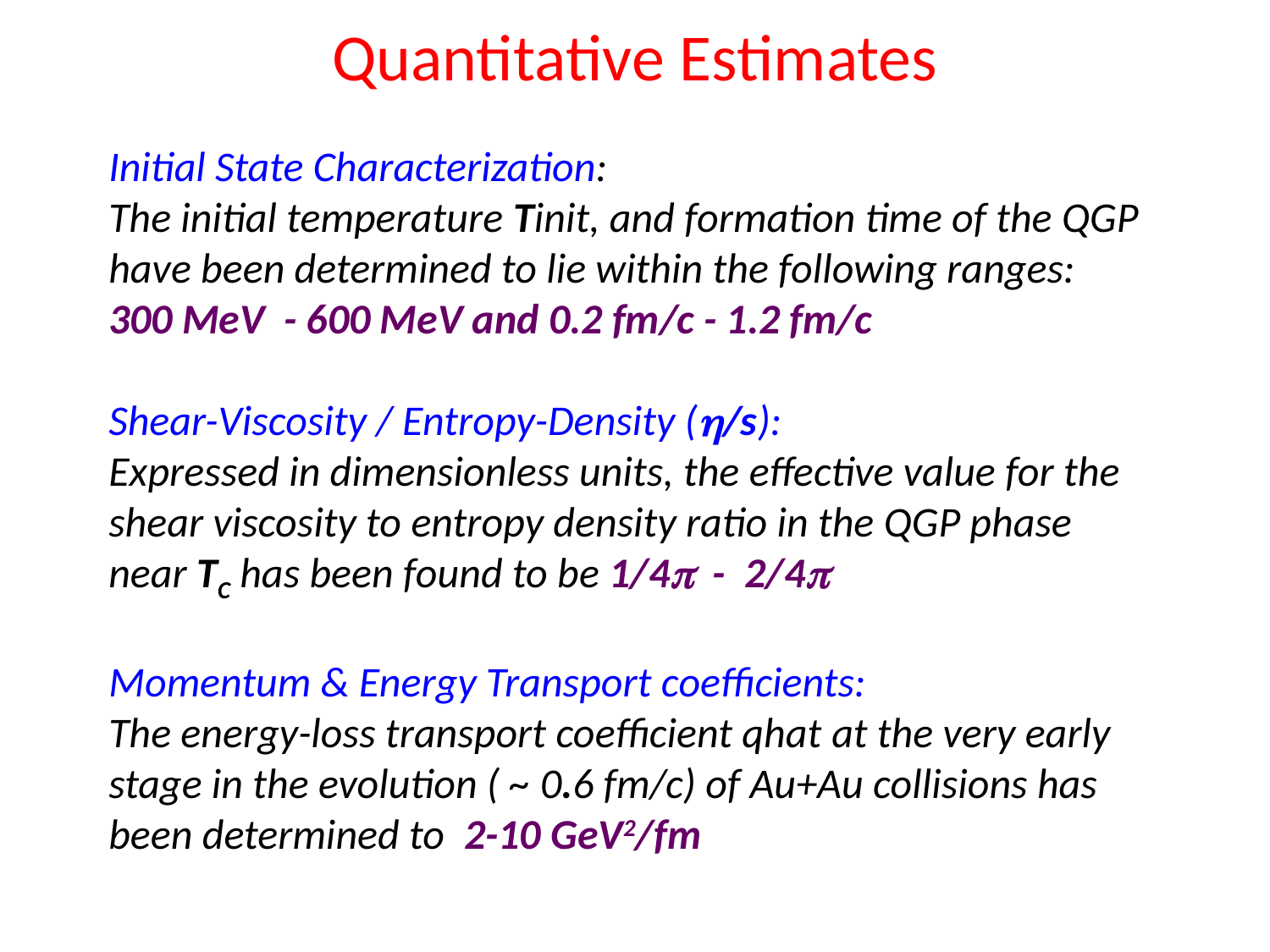

# Quantitative Estimates
Initial State Characterization:
The initial temperature Tinit, and formation time of the QGP have been determined to lie within the following ranges: 300 MeV  - 600 MeV and 0.2 fm/c - 1.2 fm/c

Shear-Viscosity / Entropy-Density (η/s):
Expressed in dimensionless units, the effective value for the shear viscosity to entropy density ratio in the QGP phase near TC has been found to be 1/4π  -  2/4π

Momentum & Energy Transport coefficients:
The energy-loss transport coefficient qhat at the very early stage in the evolution ( ~ 0.6 fm/c) of Au+Au collisions has been determined to  2-10 GeV2/fm